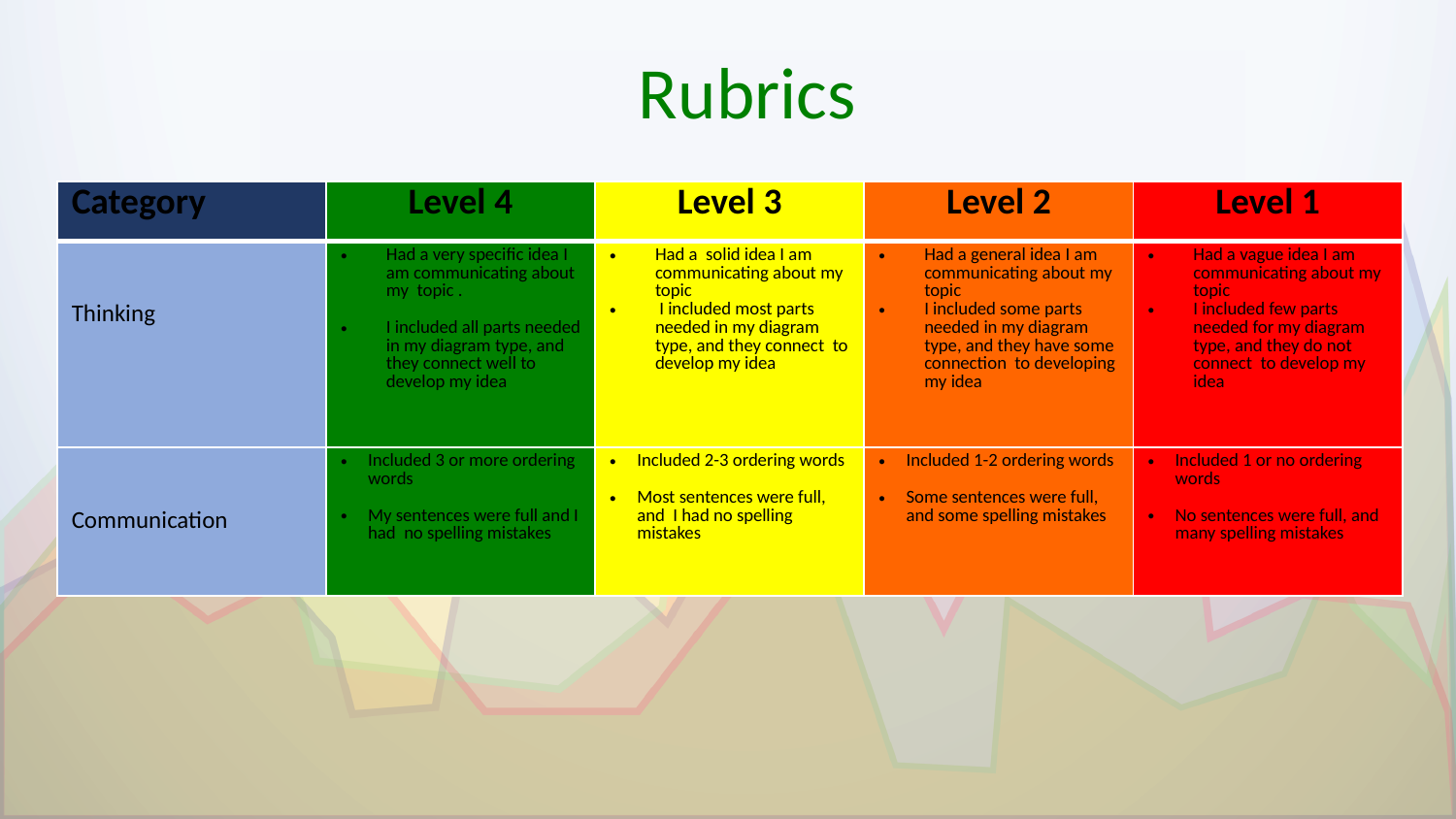

Rubrics
| Category | Level 4 | Level 3 | Level 2 | Level 1 |
| --- | --- | --- | --- | --- |
| Thinking | Had a very specific idea I am communicating about my topic . I included all parts needed in my diagram type, and they connect well to develop my idea | Had a solid idea I am communicating about my topic I included most parts needed in my diagram type, and they connect to develop my idea | Had a general idea I am communicating about my topic I included some parts needed in my diagram type, and they have some connection to developing my idea | Had a vague idea I am communicating about my topic I included few parts needed for my diagram type, and they do not connect to develop my idea |
| Communication | Included 3 or more ordering words My sentences were full and I had no spelling mistakes | Included 2-3 ordering words Most sentences were full, and I had no spelling mistakes | Included 1-2 ordering words Some sentences were full, and some spelling mistakes | Included 1 or no ordering words No sentences were full, and many spelling mistakes |